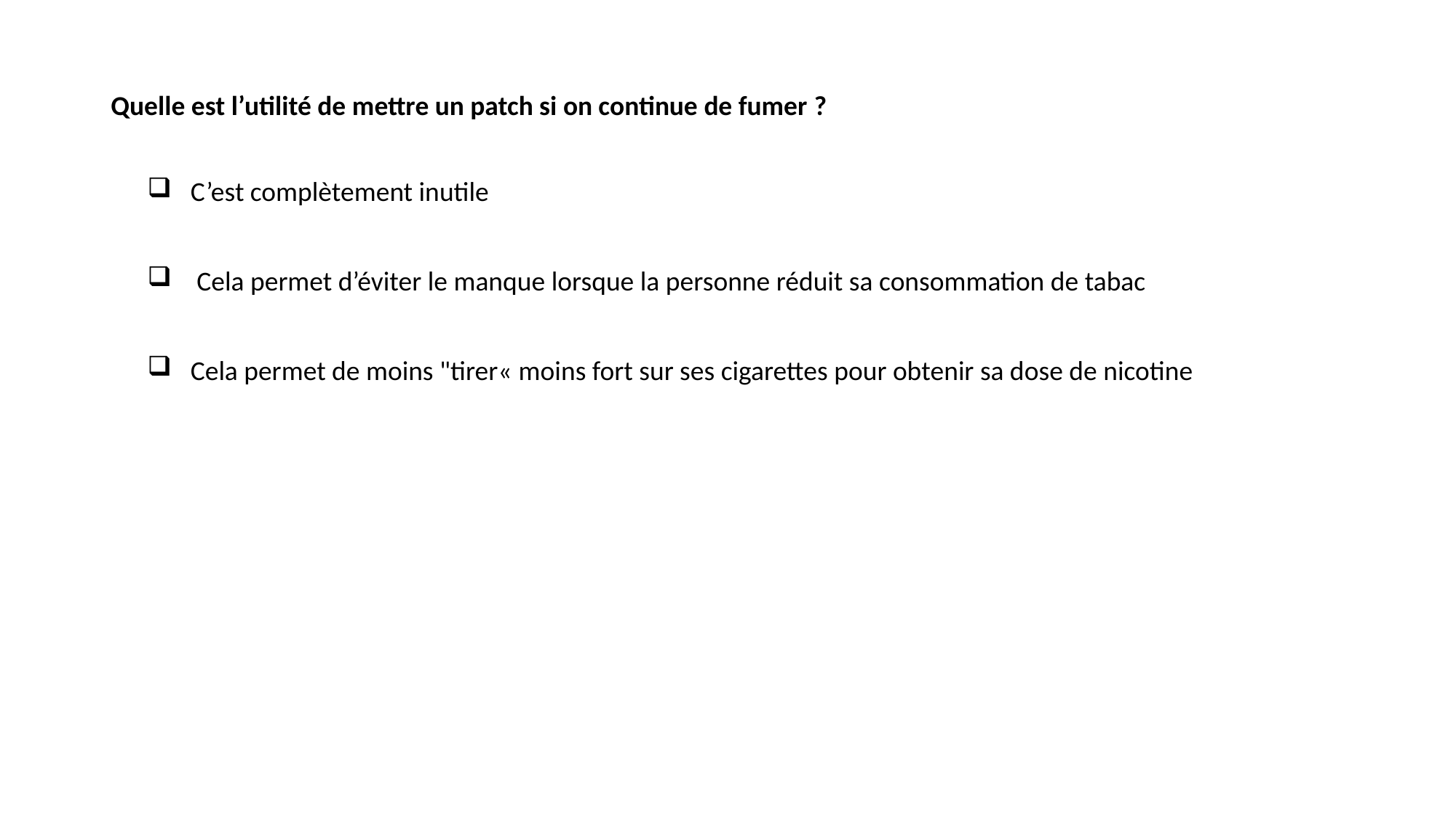

# Quelle est l’utilité de mettre un patch si on continue de fumer ?
C’est complètement inutile

 Cela permet d’éviter le manque lorsque la personne réduit sa consommation de tabac

Cela permet de moins "tirer« moins fort sur ses cigarettes pour obtenir sa dose de nicotine